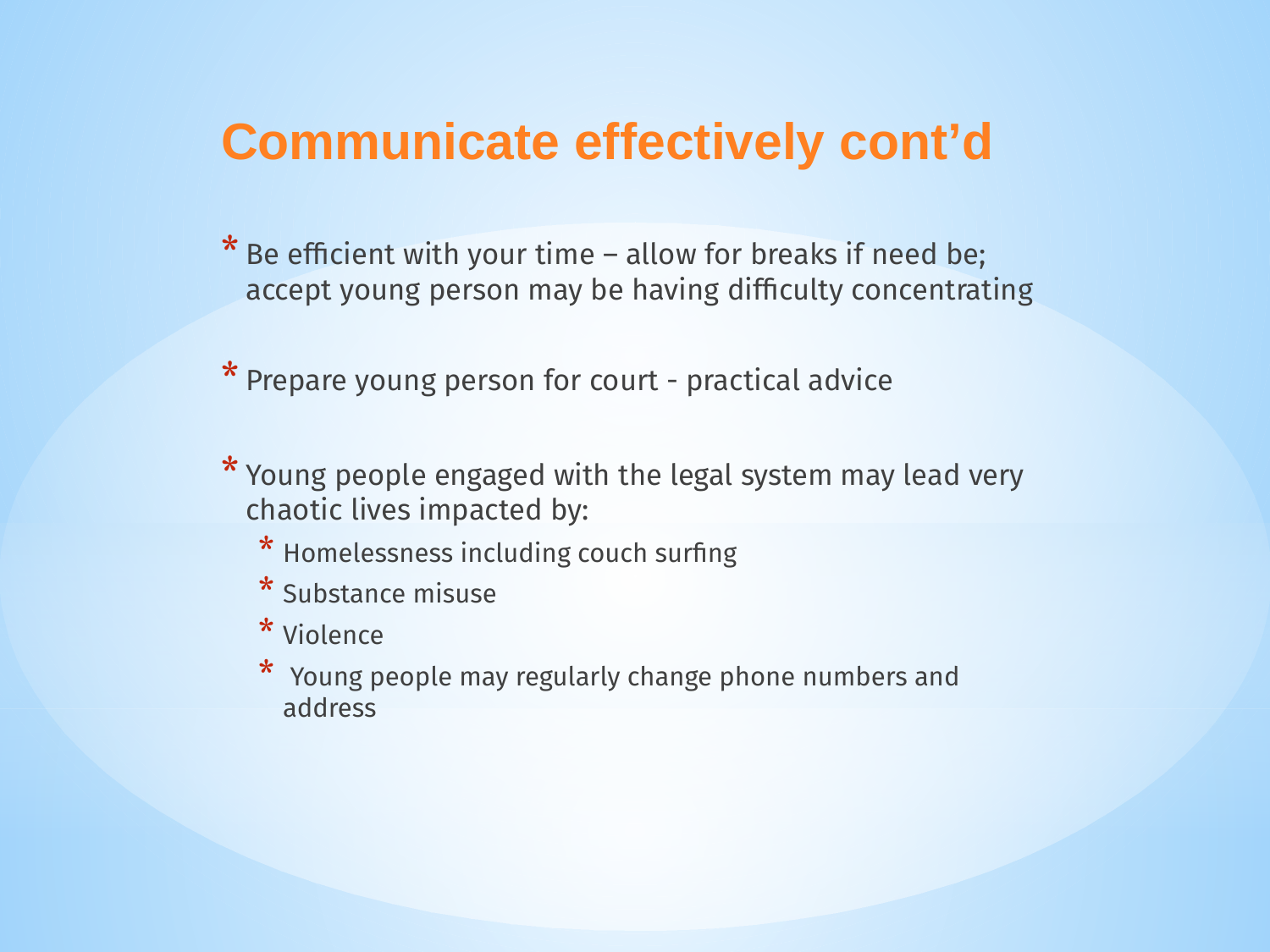

Communicate effectively cont’d

Be efficient with your time – allow for breaks if need be; accept young person may be having difficulty concentrating

Prepare young person for court - practical advice

Young people engaged with the legal system may lead very chaotic lives impacted by:
Homelessness including couch surfing
Substance misuse
Violence
 Young people may regularly change phone numbers and address